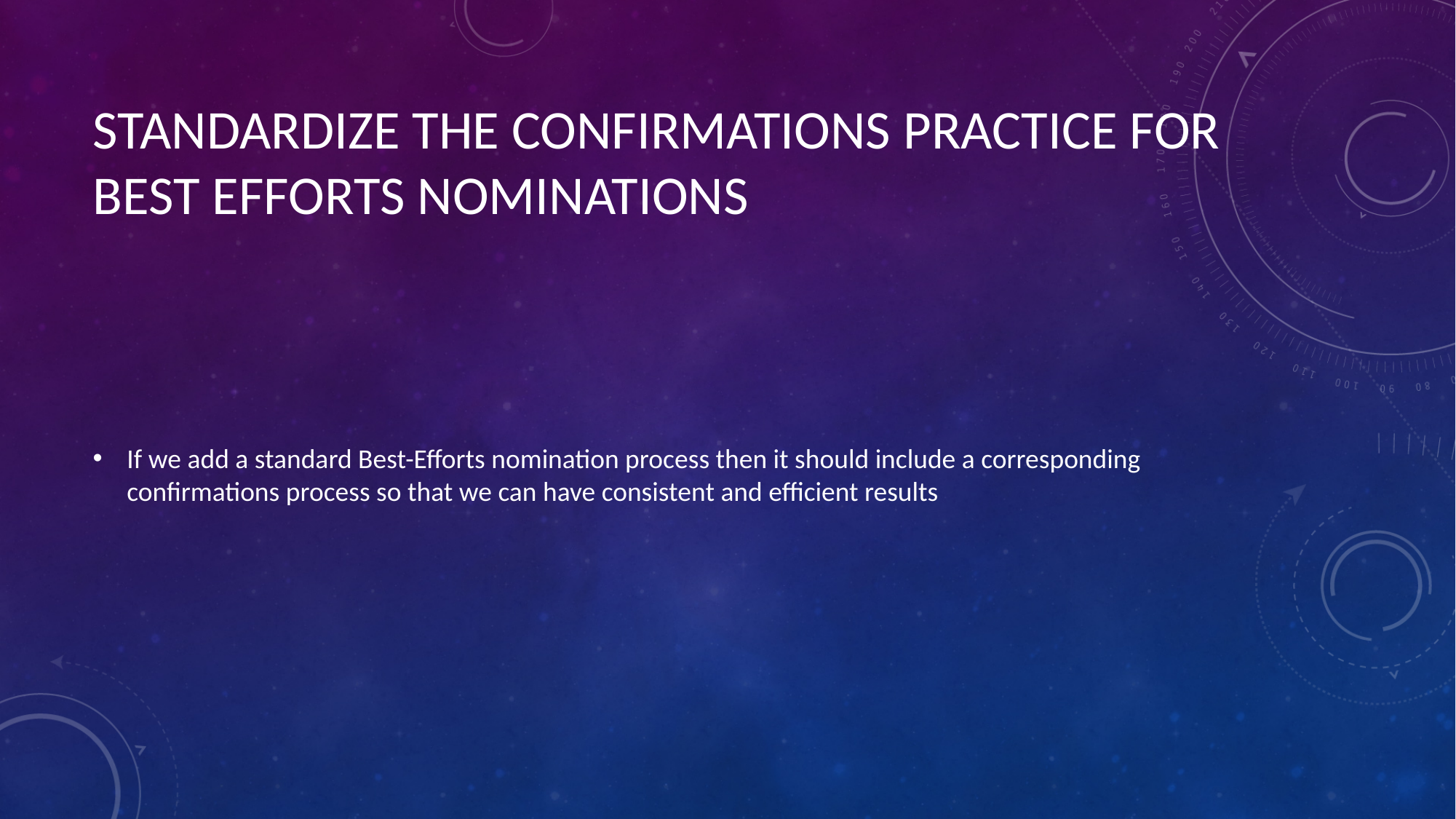

# Standardize the confirmations practice for best efforts nominations
If we add a standard Best-Efforts nomination process then it should include a corresponding confirmations process so that we can have consistent and efficient results